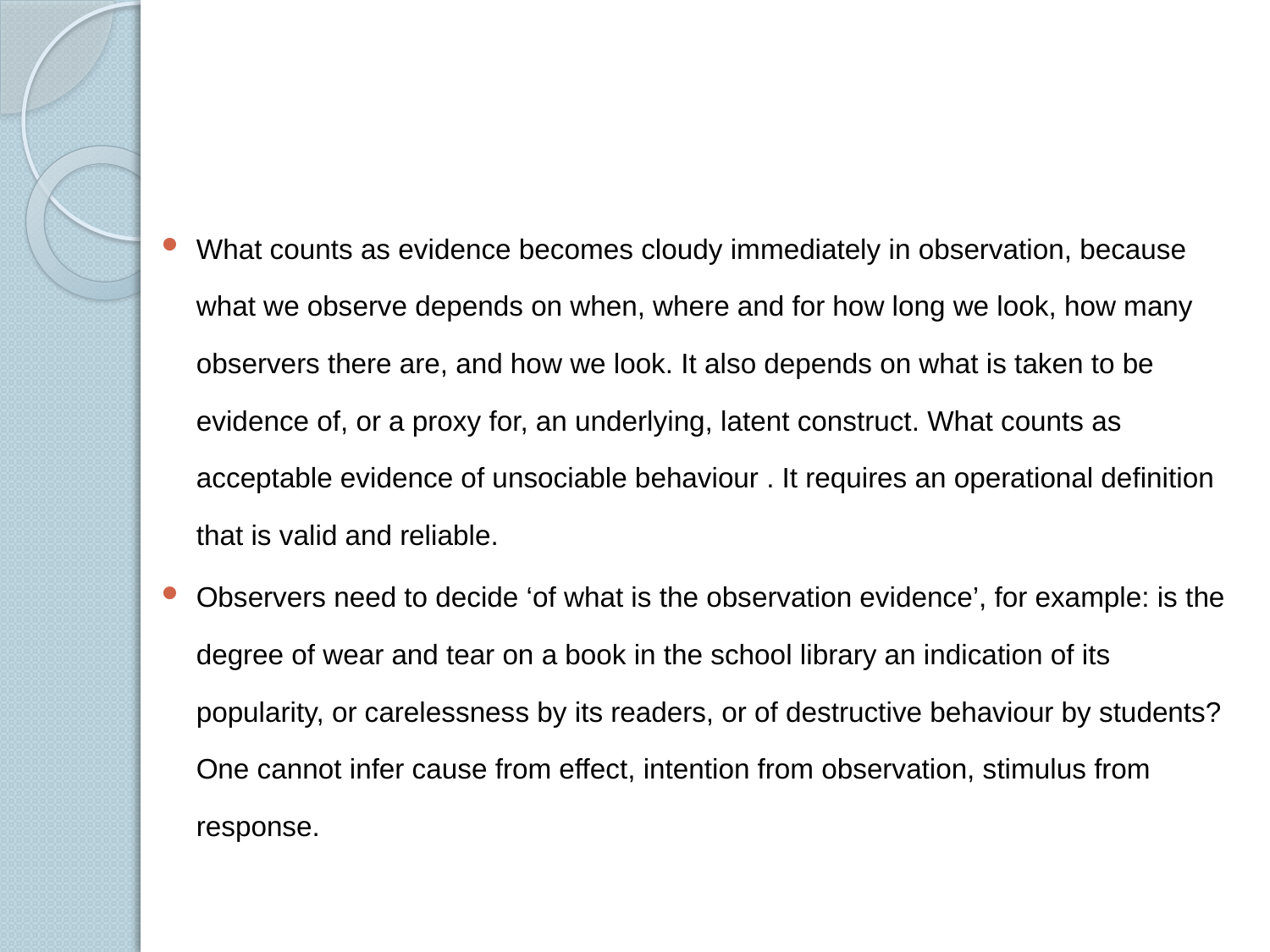

#
What counts as evidence becomes cloudy immediately in observation, because what we observe depends on when, where and for how long we look, how many observers there are, and how we look. It also depends on what is taken to be evidence of, or a proxy for, an underlying, latent construct. What counts as acceptable evidence of unsociable behaviour . It requires an operational deﬁnition that is valid and reliable.
Observers need to decide ‘of what is the observation evidence’, for example: is the degree of wear and tear on a book in the school library an indication of its popularity, or carelessness by its readers, or of destructive behaviour by students? One cannot infer cause from effect, intention from observation, stimulus from response.